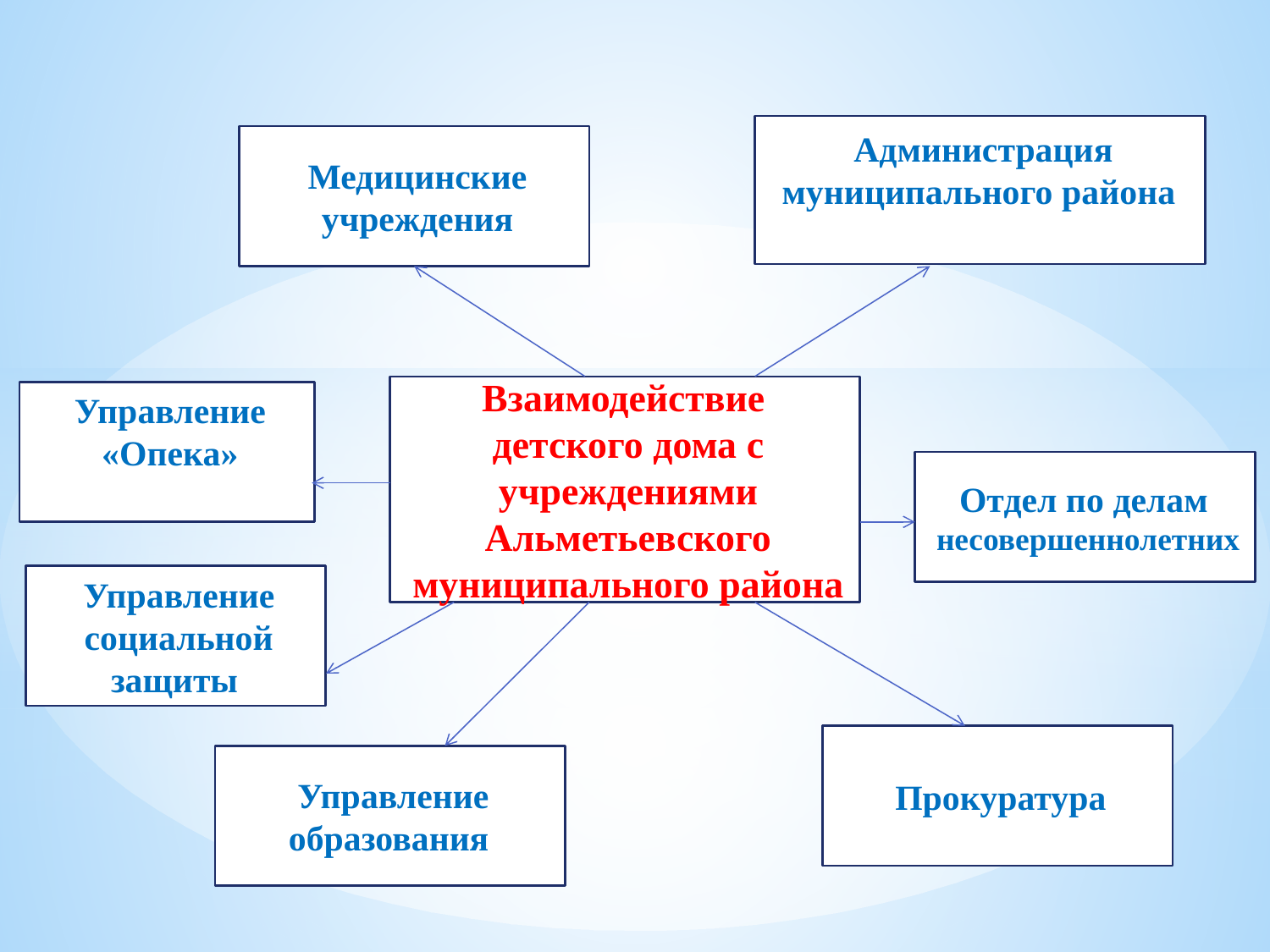

Администрация
муниципального района

Медицинские учреждения
Взаимодействие  детского дома с учреждениями Альметьевского муниципального района
Управление «Опека»

Отдел по делам
несовершеннолетних
Управление социальной защиты
Прокуратура
Управление образования